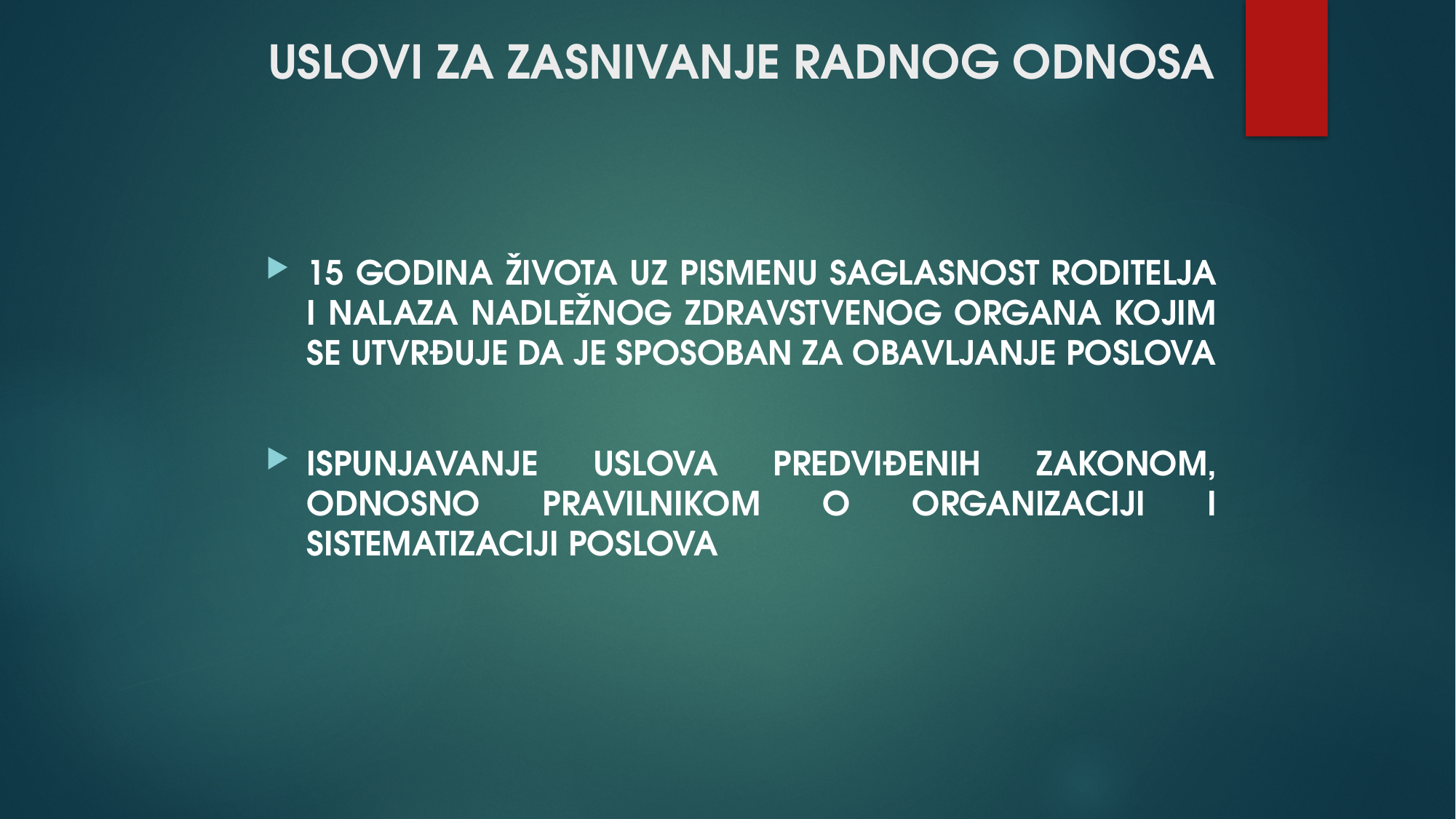

# USLOVI ZA ZASNIVANJE RADNOG ODNOSA

15 GODINA ŽIVOTA UZ PISMENU SAGLASNOST RODITELJA I NALAZA NADLEŽNOG ZDRAVSTVENOG ORGANA KOJIM SE UTVRĐUJE DA JE SPOSOBAN ZA OBAVLJANJE POSLOVA

ISPUNJAVANJE USLOVA PREDVIĐENIH ZAKONOM, ODNOSNO PRAVILNIKOM O ORGANIZACIJI I SISTEMATIZACIJI POSLOVA